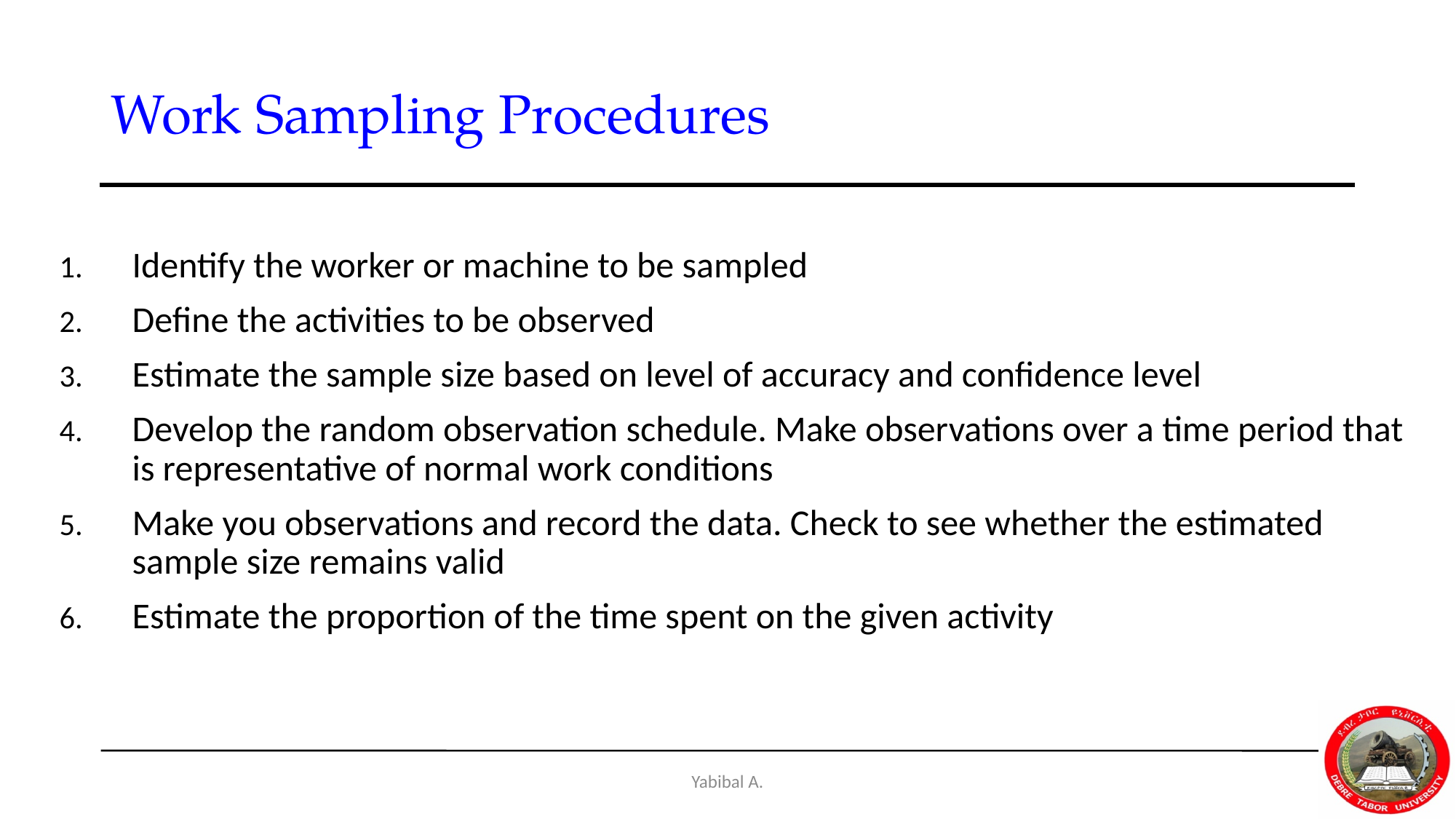

# Work Sampling Procedures
Identify the worker or machine to be sampled
Define the activities to be observed
Estimate the sample size based on level of accuracy and confidence level
Develop the random observation schedule. Make observations over a time period that is representative of normal work conditions
Make you observations and record the data. Check to see whether the estimated sample size remains valid
Estimate the proportion of the time spent on the given activity

Yabibal A.